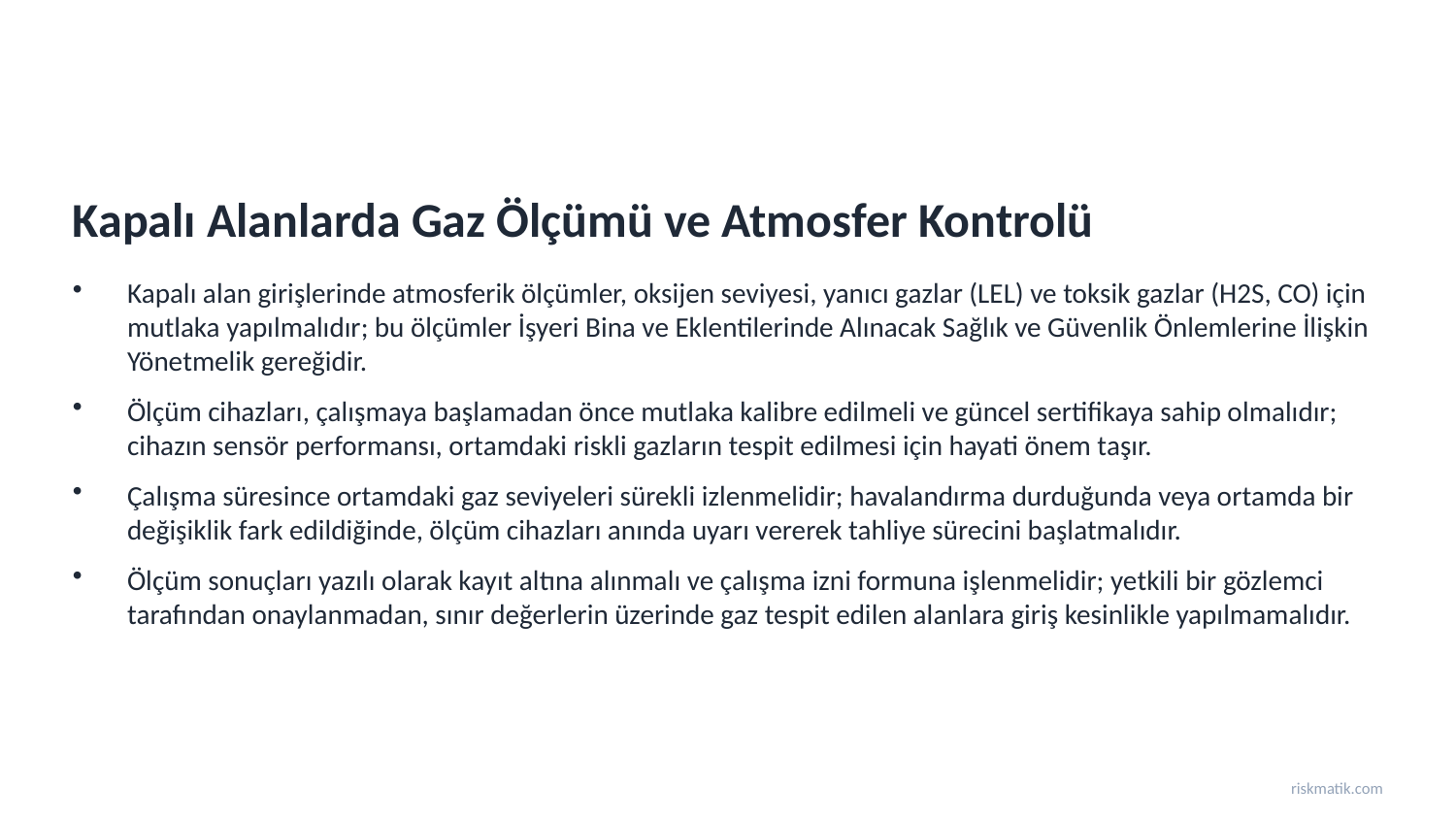

Kapalı Alanlarda Gaz Ölçümü ve Atmosfer Kontrolü
Kapalı alan girişlerinde atmosferik ölçümler, oksijen seviyesi, yanıcı gazlar (LEL) ve toksik gazlar (H2S, CO) için mutlaka yapılmalıdır; bu ölçümler İşyeri Bina ve Eklentilerinde Alınacak Sağlık ve Güvenlik Önlemlerine İlişkin Yönetmelik gereğidir.
Ölçüm cihazları, çalışmaya başlamadan önce mutlaka kalibre edilmeli ve güncel sertifikaya sahip olmalıdır; cihazın sensör performansı, ortamdaki riskli gazların tespit edilmesi için hayati önem taşır.
Çalışma süresince ortamdaki gaz seviyeleri sürekli izlenmelidir; havalandırma durduğunda veya ortamda bir değişiklik fark edildiğinde, ölçüm cihazları anında uyarı vererek tahliye sürecini başlatmalıdır.
Ölçüm sonuçları yazılı olarak kayıt altına alınmalı ve çalışma izni formuna işlenmelidir; yetkili bir gözlemci tarafından onaylanmadan, sınır değerlerin üzerinde gaz tespit edilen alanlara giriş kesinlikle yapılmamalıdır.
riskmatik.com